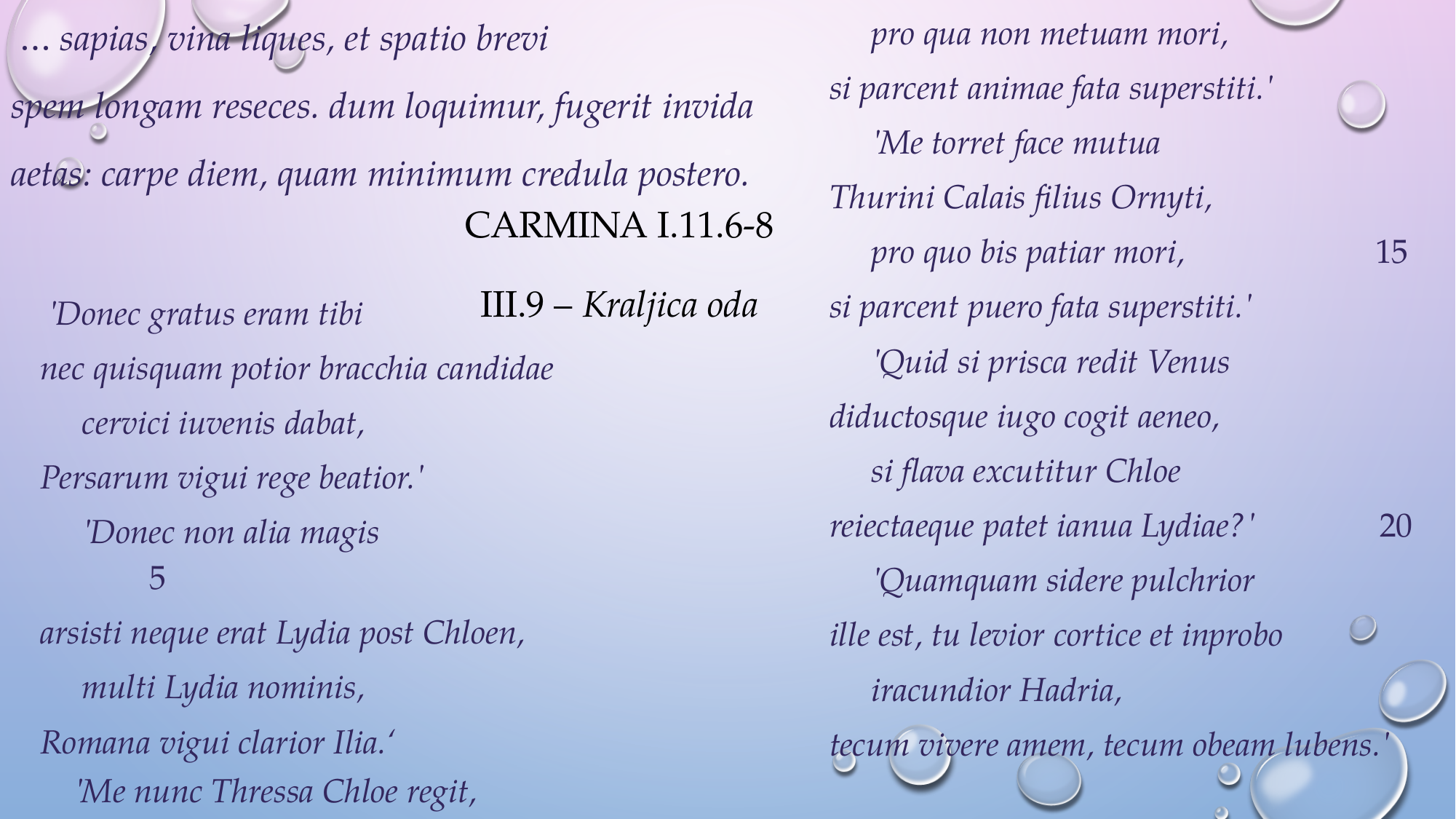

pro qua non metuam mori,
si parcent animae fata superstiti.'
     'Me torret face mutua
Thurini Calais filius Ornyti,
     pro quo bis patiar mori,               	15
si parcent puero fata superstiti.'
     'Quid si prisca redit Venus
diductosque iugo cogit aeneo,
     si flava excutitur Chloe
reiectaeque patet ianua Lydiae?'               20
     'Quamquam sidere pulchrior
ille est, tu levior cortice et inprobo
     iracundior Hadria,
tecum vivere amem, tecum obeam lubens.'
 … sapias, vina liques, et spatio brevi
spem longam reseces. dum loquimur, fugerit invida
aetas: carpe diem, quam minimum credula postero.

# Carmina I.11.6-8 III.9 – Kraljica oda
 'Donec gratus eram tibi
nec quisquam potior bracchia candidae
     cervici iuvenis dabat,
Persarum vigui rege beatior.'
     'Donec non alia magis               		5
arsisti neque erat Lydia post Chloen,
     multi Lydia nominis,
Romana vigui clarior Ilia.‘
    'Me nunc Thressa Chloe regit,
dulcis docta modos et citharae sciens,      10